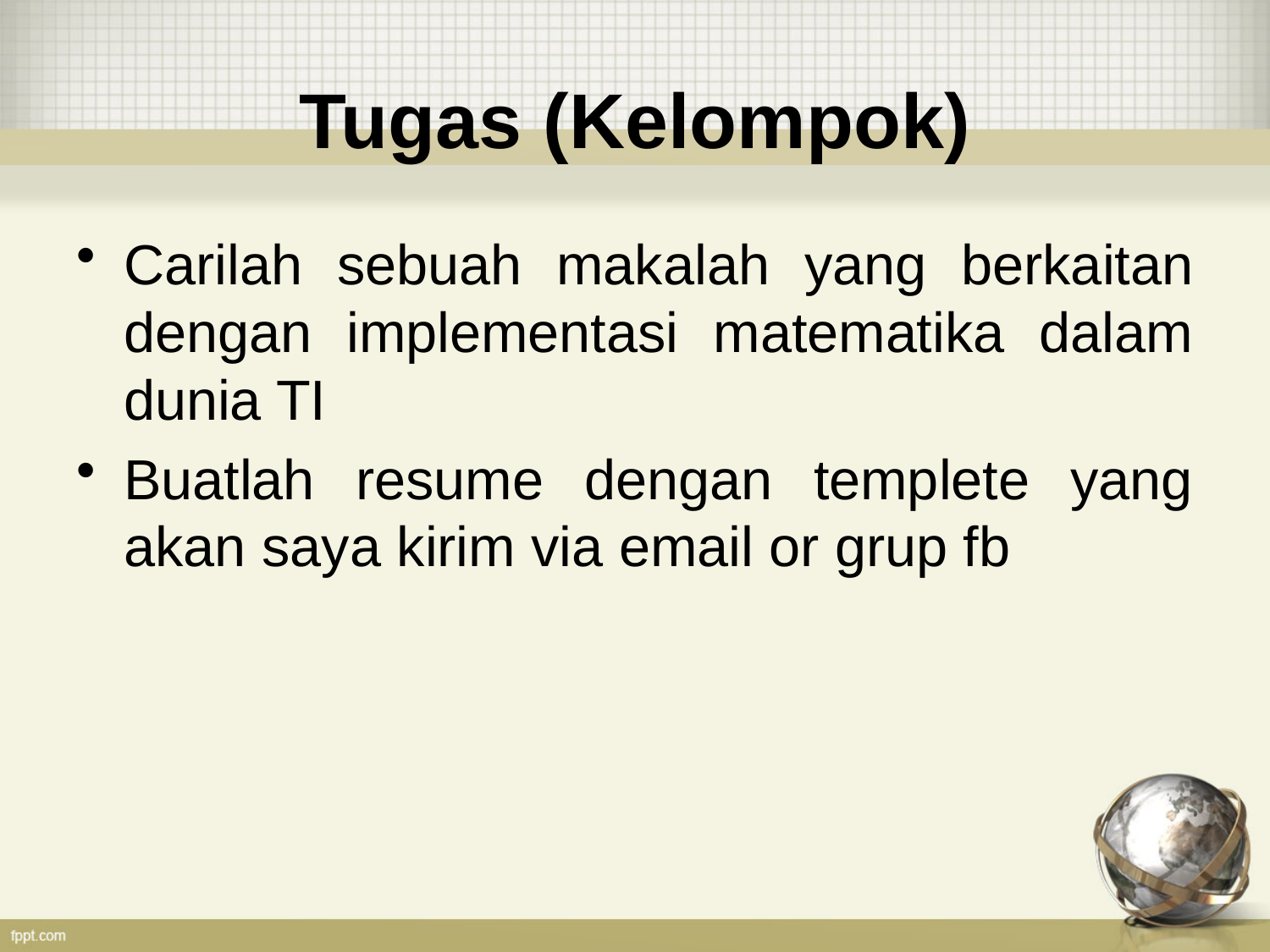

# Tugas (Kelompok)
Carilah sebuah makalah yang berkaitan dengan implementasi matematika dalam dunia TI
Buatlah resume dengan templete yang akan saya kirim via email or grup fb